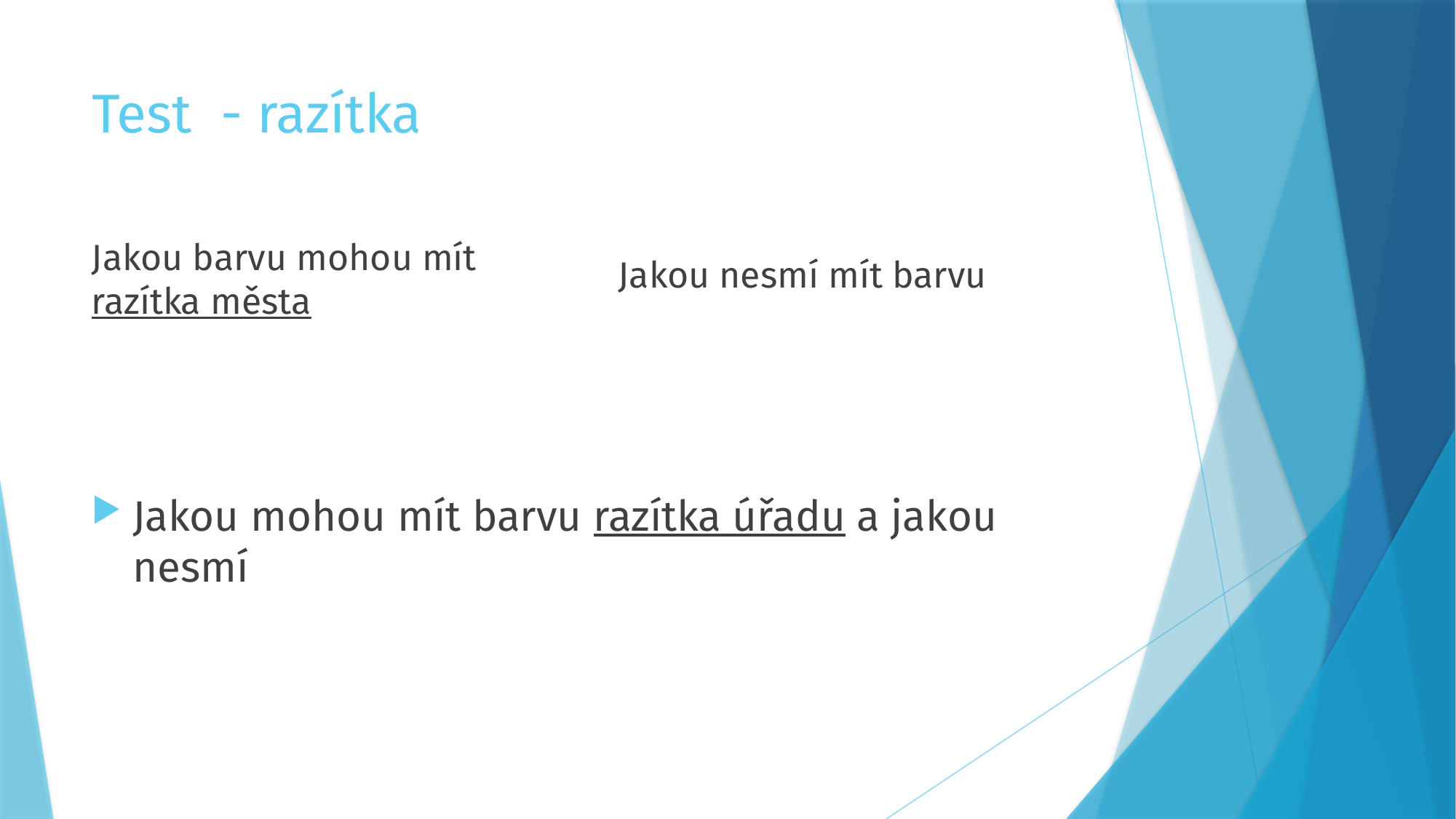

# Test  - razítka
Jakou barvu mohou mít razítka města
Jakou nesmí mít barvu

Jakou mohou mít barvu razítka úřadu a jakou nesmí